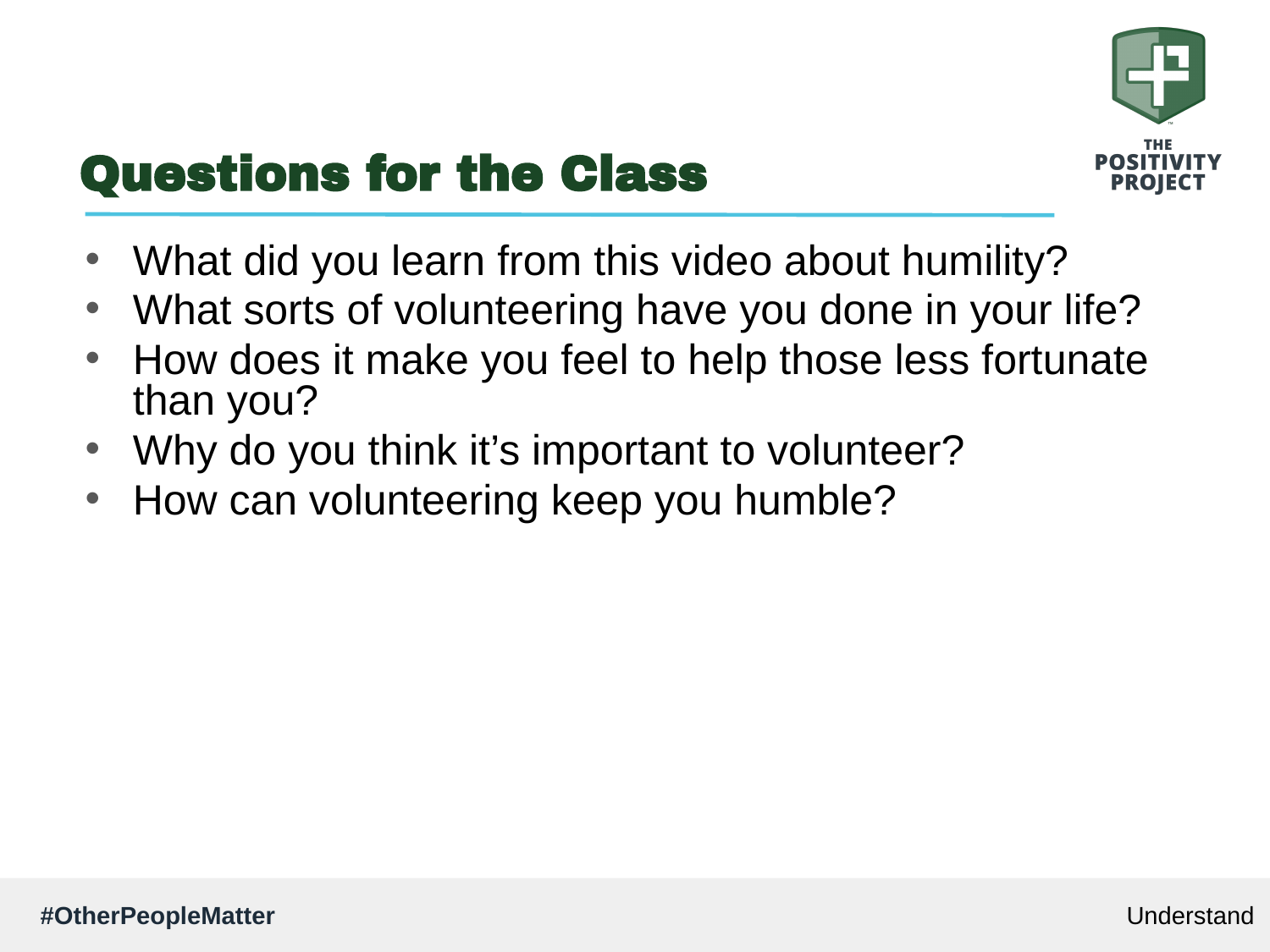

# Questions for the Class
What did you learn from this video about humility?
What sorts of volunteering have you done in your life?
How does it make you feel to help those less fortunate than you?
Why do you think it’s important to volunteer?
How can volunteering keep you humble?
Understand